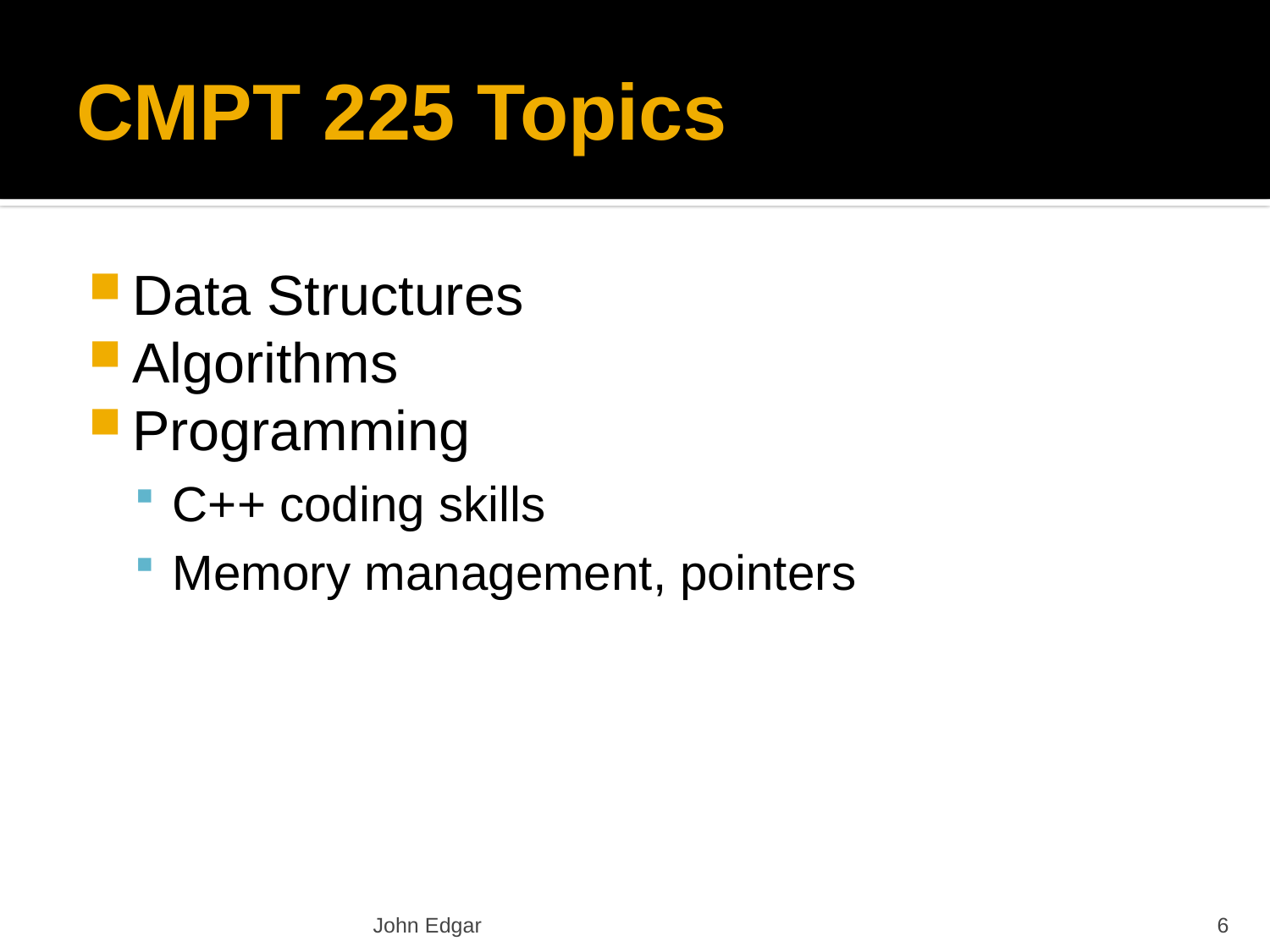

# CMPT 225 Topics
Data Structures
Algorithms
Programming
C++ coding skills
Memory management, pointers

John Edgar
6